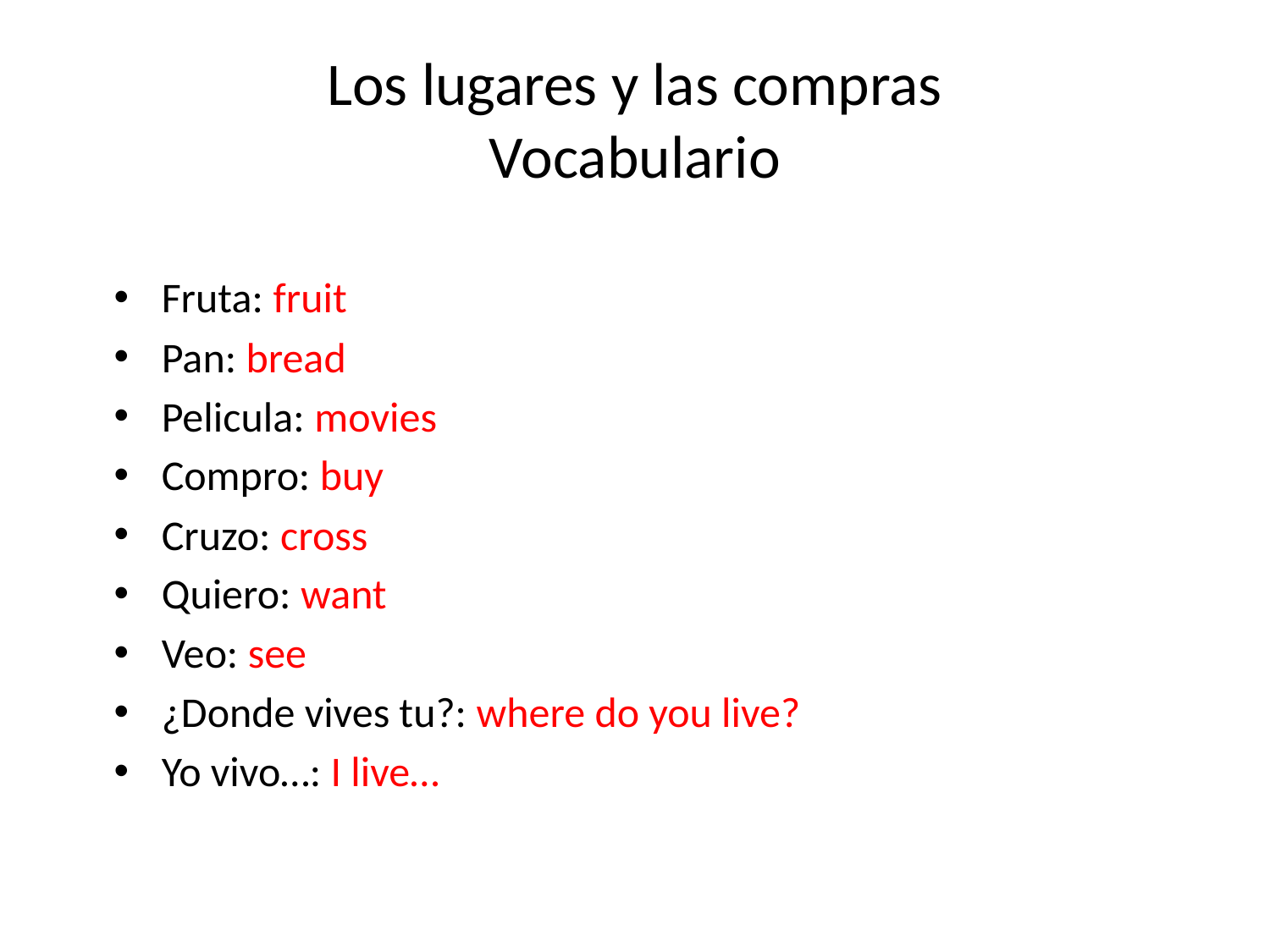

# Los lugares y las compras Vocabulario
Fruta: fruit
Pan: bread
Pelicula: movies
Compro: buy
Cruzo: cross
Quiero: want
Veo: see
¿Donde vives tu?: where do you live?
Yo vivo…: I live…